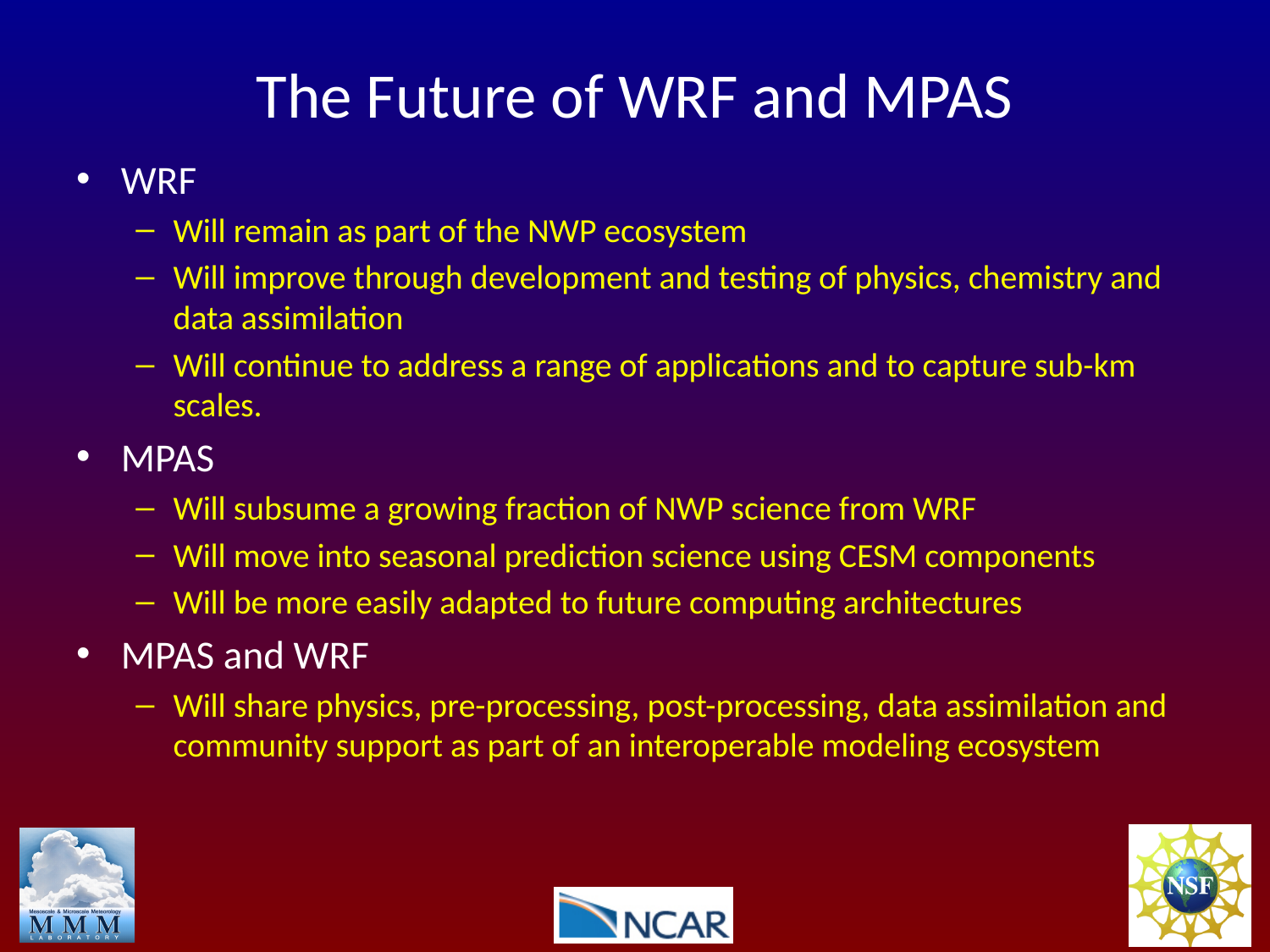

# The Future of WRF and MPAS
WRF
Will remain as part of the NWP ecosystem
Will improve through development and testing of physics, chemistry and data assimilation
Will continue to address a range of applications and to capture sub-km scales.
MPAS
Will subsume a growing fraction of NWP science from WRF
Will move into seasonal prediction science using CESM components
Will be more easily adapted to future computing architectures
MPAS and WRF
Will share physics, pre-processing, post-processing, data assimilation and community support as part of an interoperable modeling ecosystem